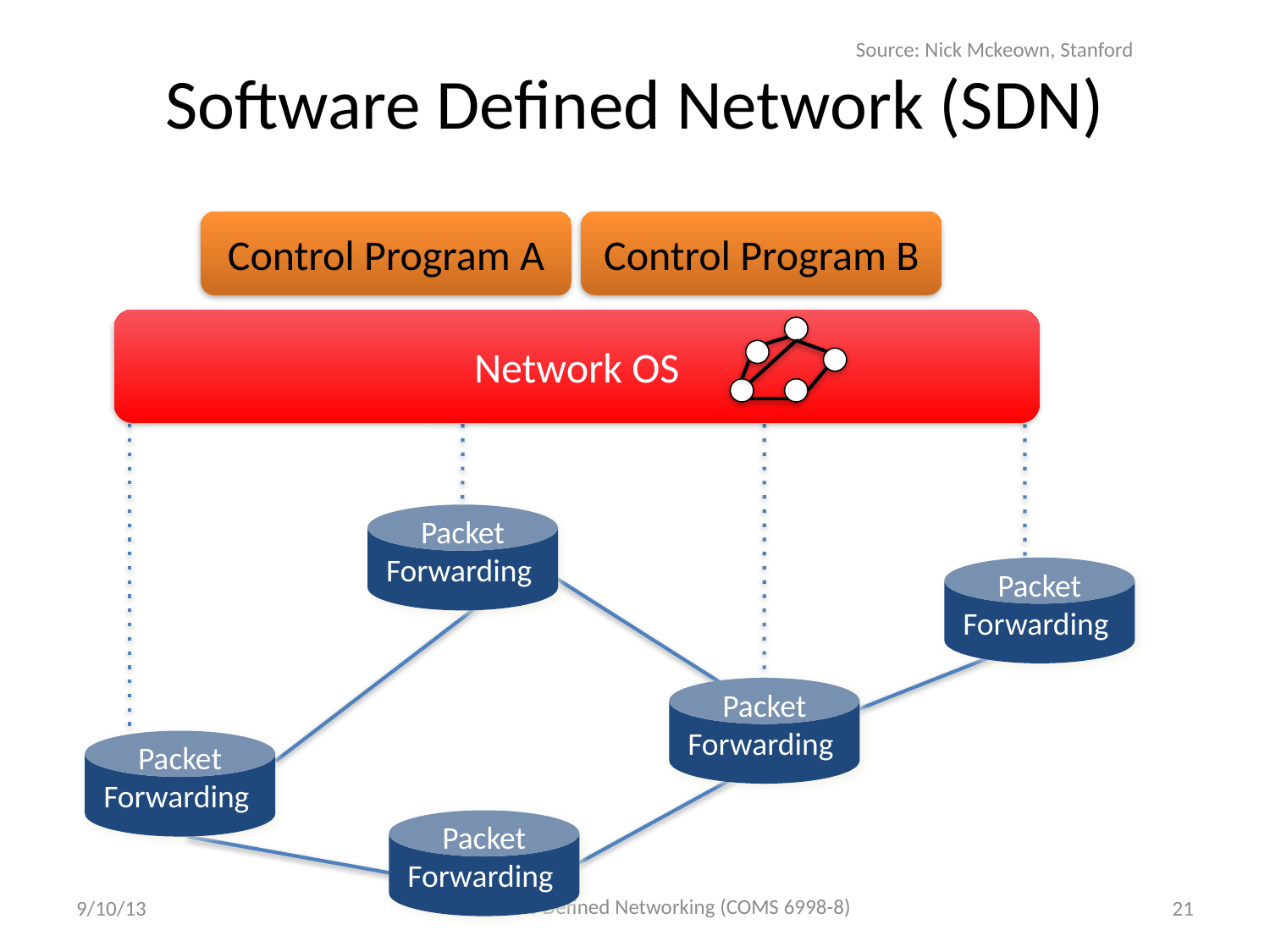

# Software Defined Network (SDN)
Source: Nick Mckeown, Stanford
Control Program A
Control Program B
Network OS

Packet
Forwarding

Packet
Forwarding

Packet
Forwarding

Packet
Forwarding

Packet
Forwarding

Software Defined Networking (COMS 6998-8)
9/10/13
21